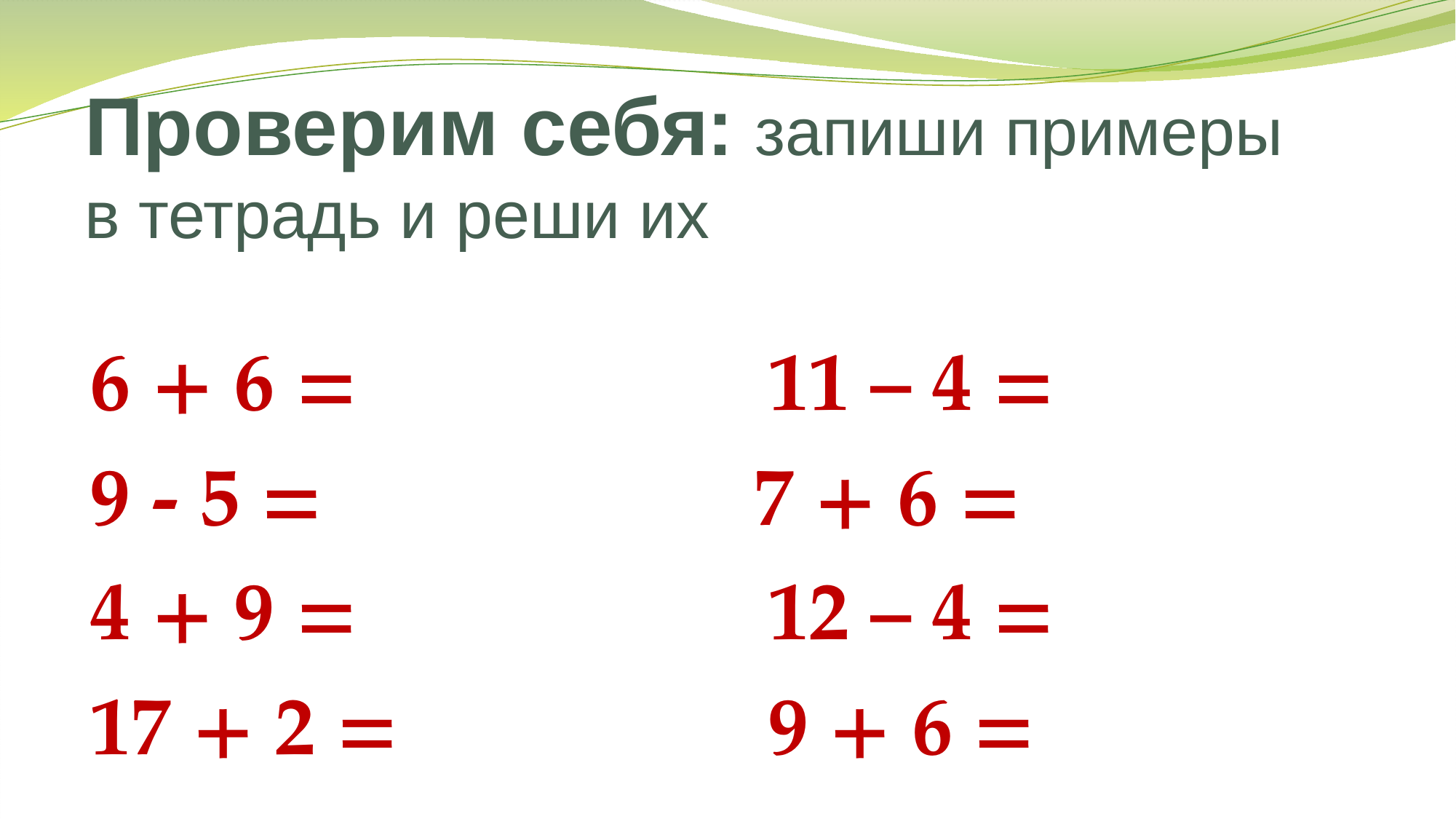

# Проверим себя: запиши примеры в тетрадь и реши их
6 + 6 =                    11 – 4 =
9 - 5 =                     7 + 6 =
4 + 9 =                    12 – 4 =
17 + 2 =                  9 + 6 =